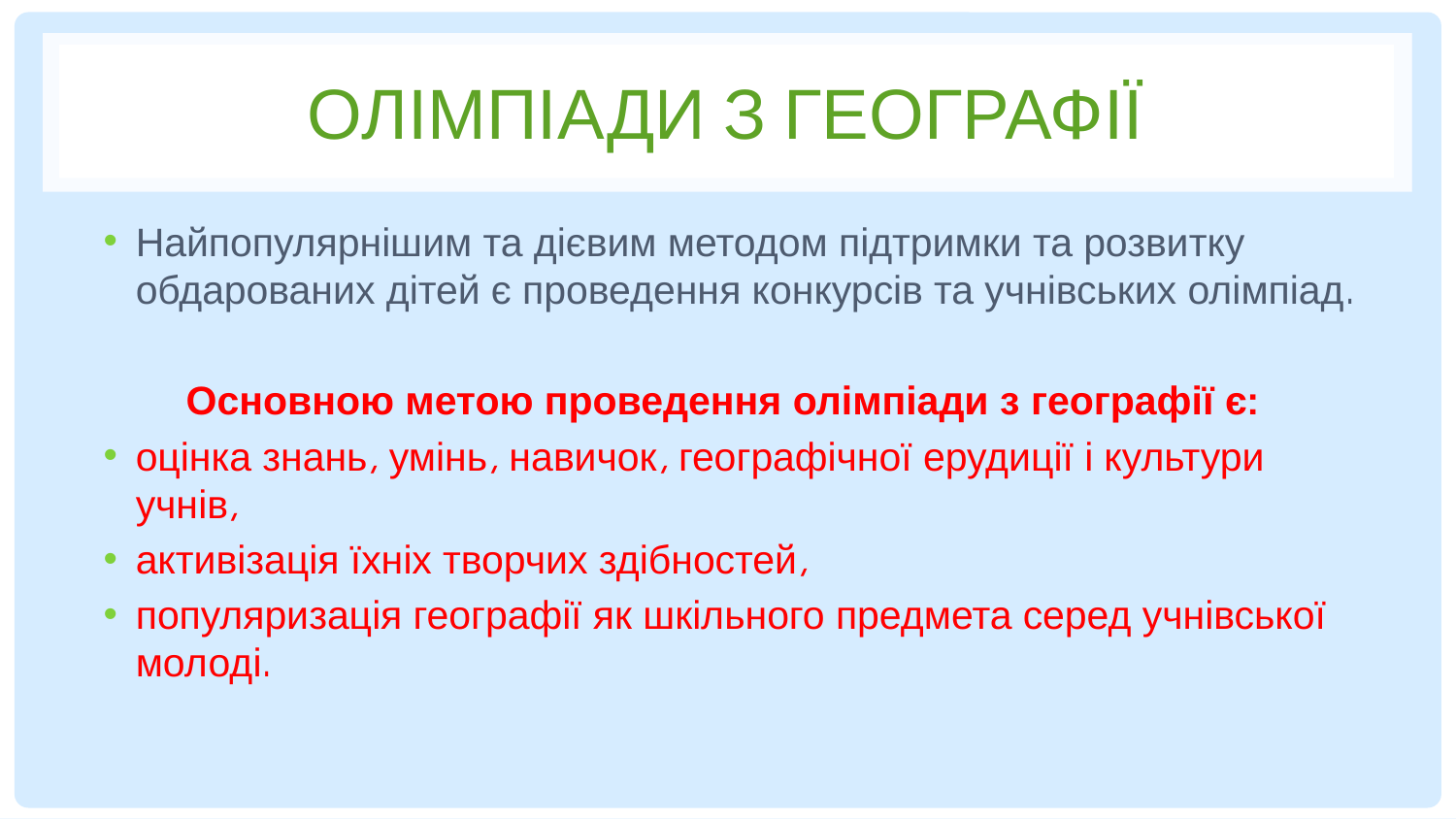

# Олімпіади з географії
Найпопулярнішим та дієвим методом підтримки та розвитку обдарованих дітей є проведення конкурсів та учнівських олімпіад.

Основною метою проведення олімпіади з географії є:
оцінка знань, умінь, навичок, географічної ерудиції і культури учнів,
активізація їхніх творчих здібностей,
популяризація географії як шкільного предмета серед учнівської молоді.